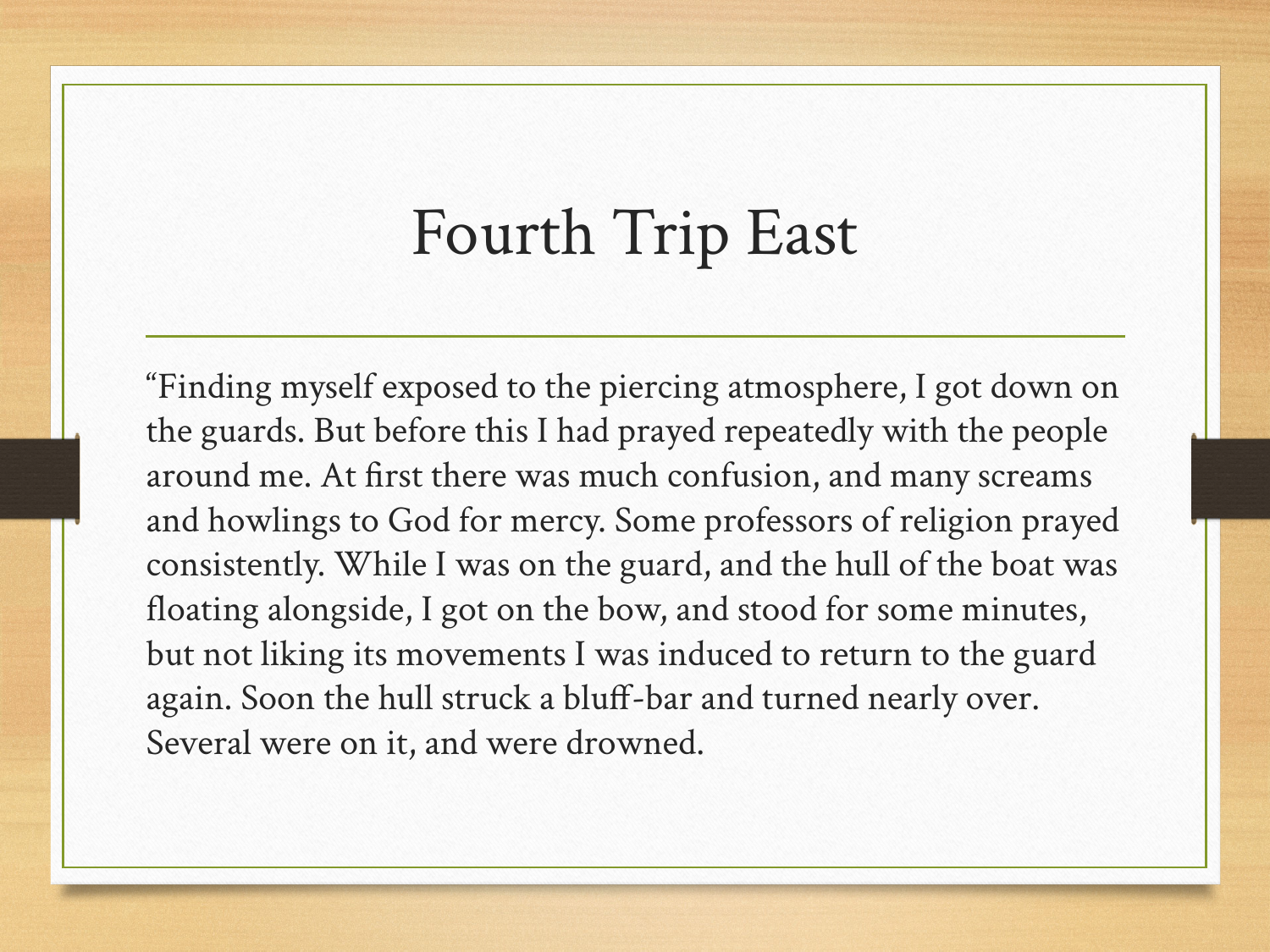

# Fourth Trip East
“Finding myself exposed to the piercing atmosphere, I got down on the guards. But before this I had prayed repeatedly with the people around me. At first there was much confusion, and many screams and howlings to God for mercy. Some professors of religion prayed consistently. While I was on the guard, and the hull of the boat was floating alongside, I got on the bow, and stood for some minutes, but not liking its movements I was induced to return to the guard again. Soon the hull struck a bluff-bar and turned nearly over. Several were on it, and were drowned.